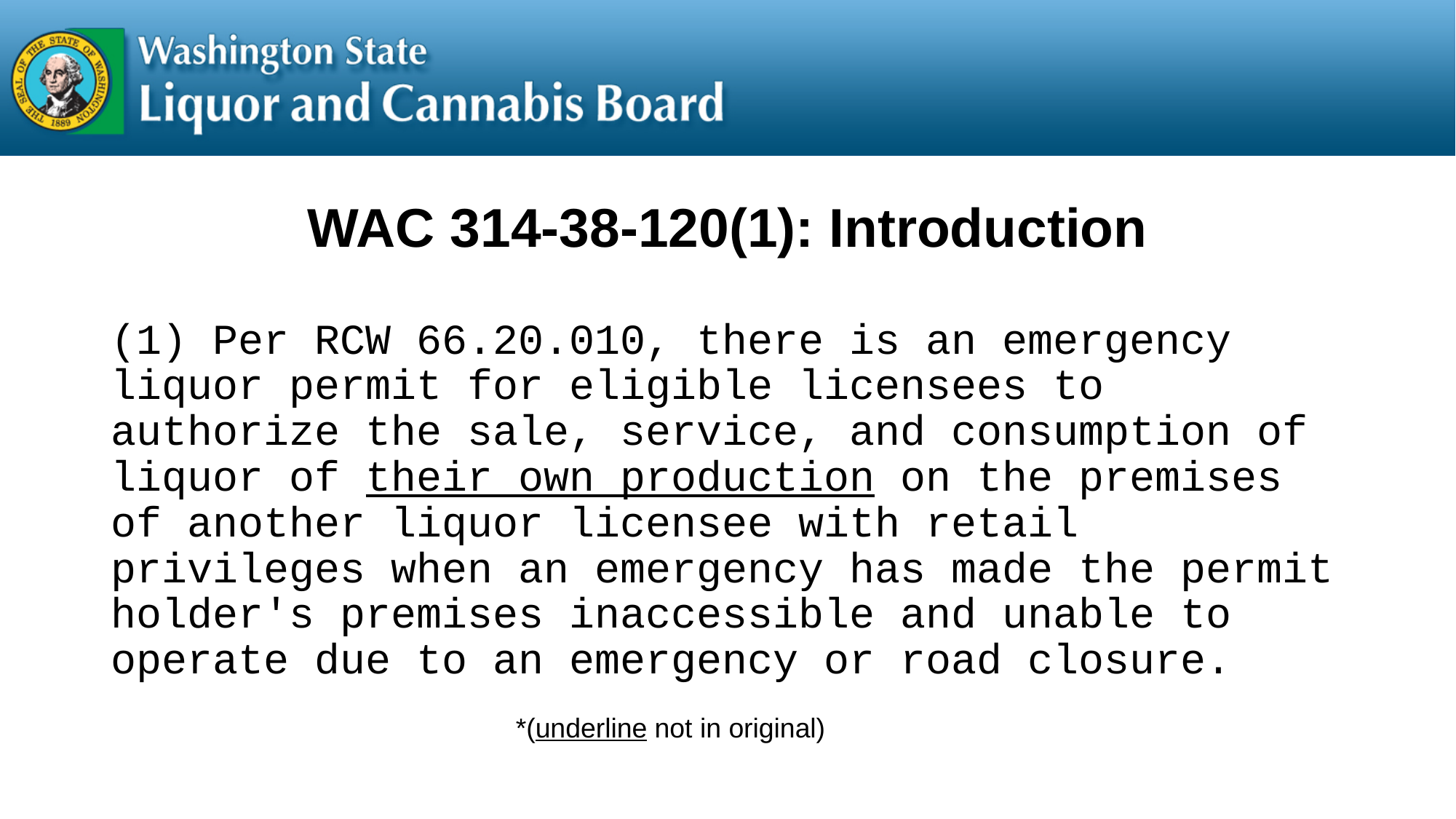

# WAC 314-38-120(1): Introduction
(1) Per RCW 66.20.010, there is an emergency liquor permit for eligible licensees to authorize the sale, service, and consumption of liquor of their own production on the premises of another liquor licensee with retail privileges when an emergency has made the permit holder's premises inaccessible and unable to operate due to an emergency or road closure.

*(underline not in original)